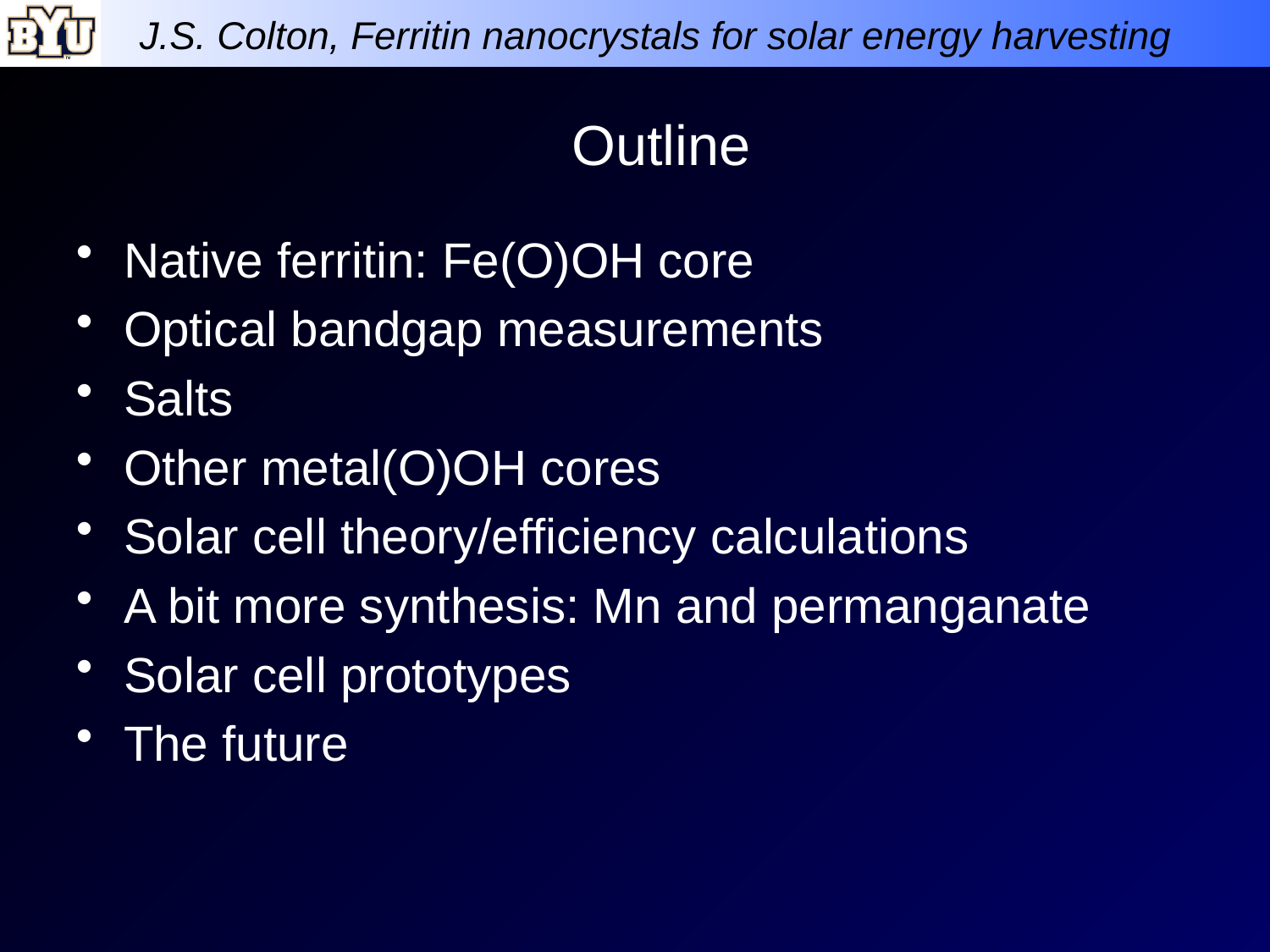

Outline
Native ferritin: Fe(O)OH core
Optical bandgap measurements
Salts
Other metal(O)OH cores
Solar cell theory/efficiency calculations
A bit more synthesis: Mn and permanganate
Solar cell prototypes
The future